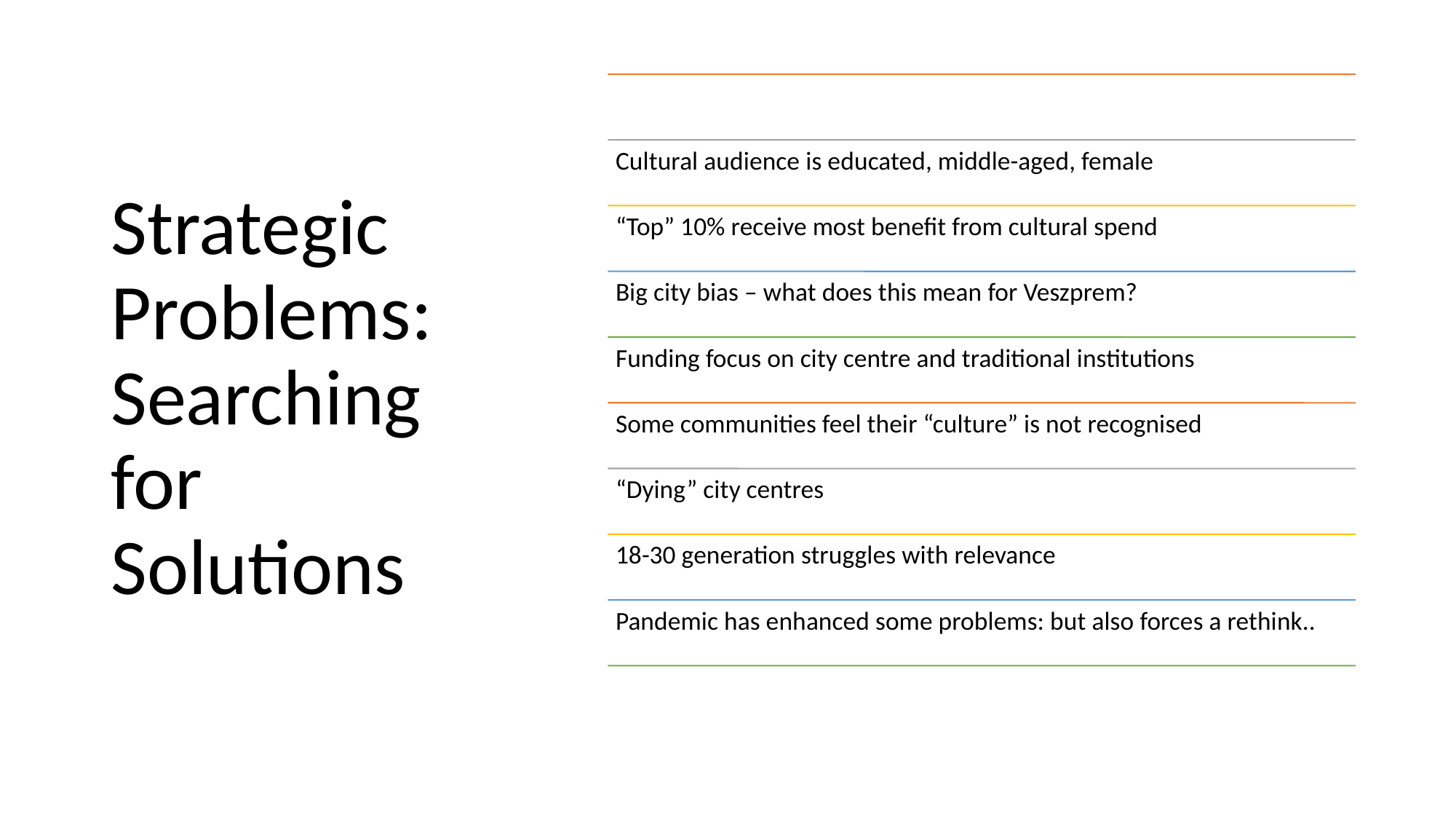

# Strategic Problems: Searching for Solutions

Cultural audience is educated, middle-aged, female
“Top” 10% receive most benefit from cultural spend
Big city bias – what does this mean for Veszprem?
Funding focus on city centre and traditional institutions
Some communities feel their “culture” is not recognised
“Dying” city centres
18-30 generation struggles with relevance
Pandemic has enhanced some problems: but also forces a rethink..